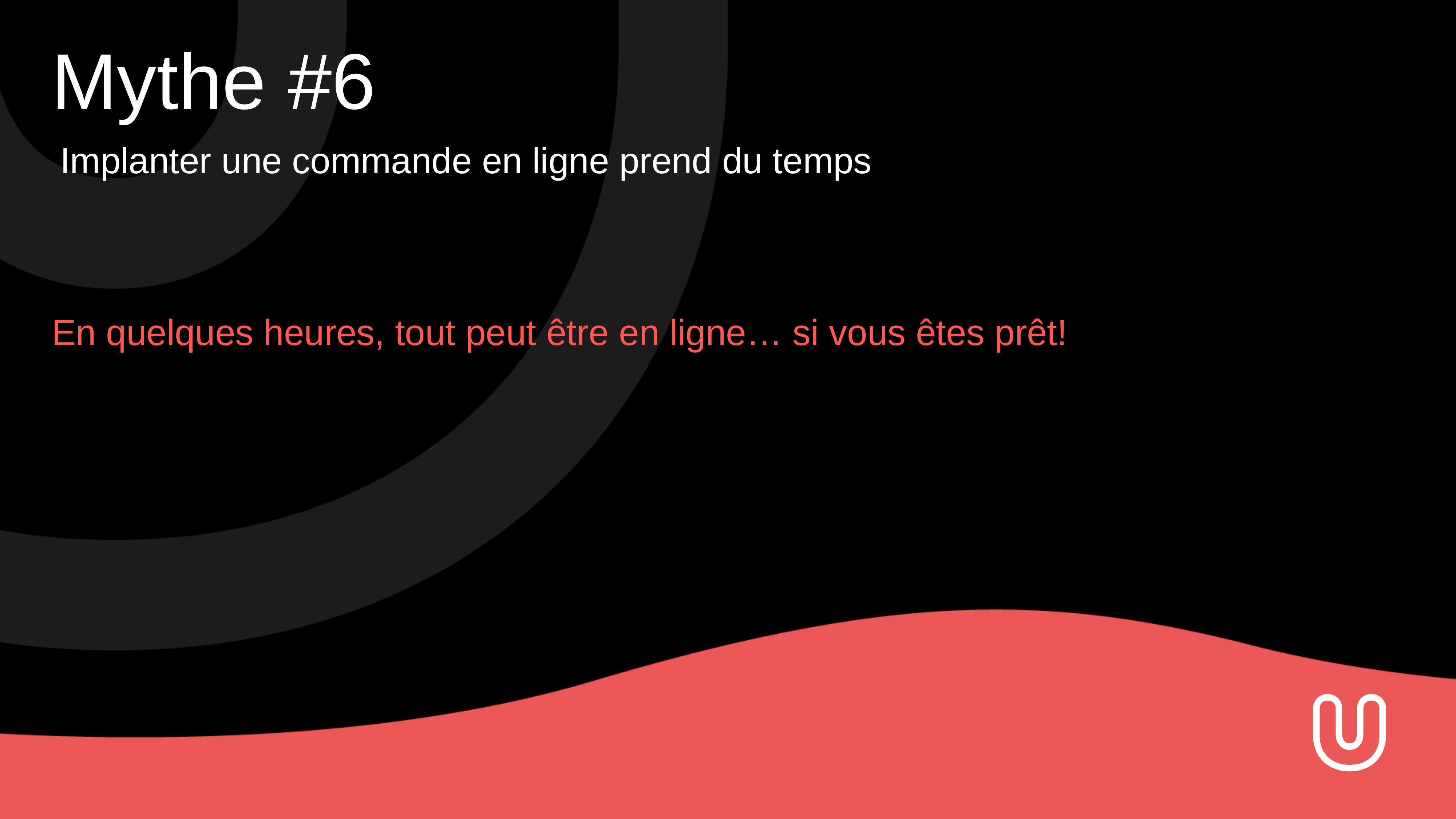

Mythe #6
Implanter une commande en ligne prend du temps
En quelques heures, tout peut être en ligne… si vous êtes prêt!